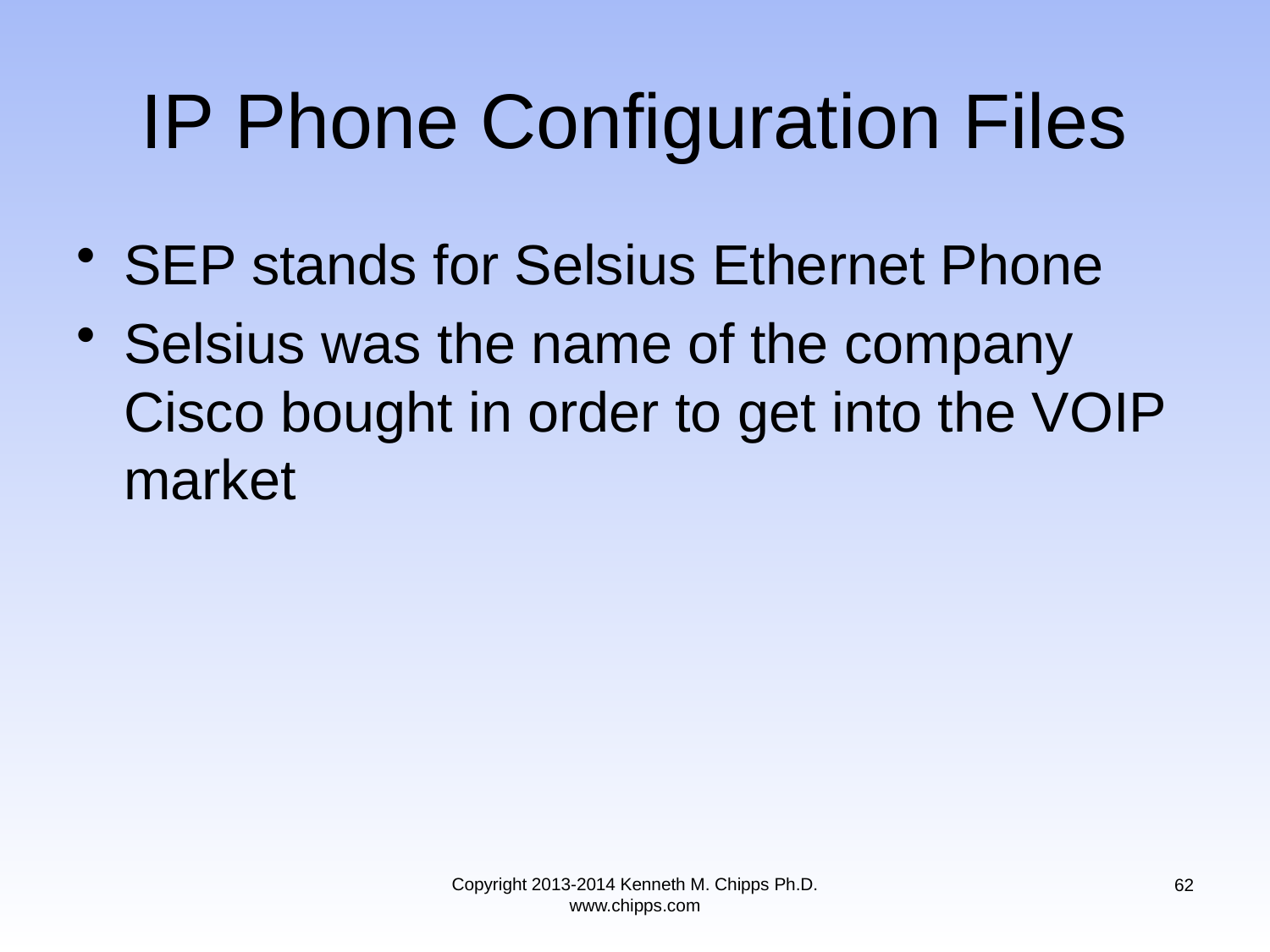

# IP Phone Configuration Files
SEP stands for Selsius Ethernet Phone
Selsius was the name of the company Cisco bought in order to get into the VOIP market
Copyright 2013-2014 Kenneth M. Chipps Ph.D. www.chipps.com
62